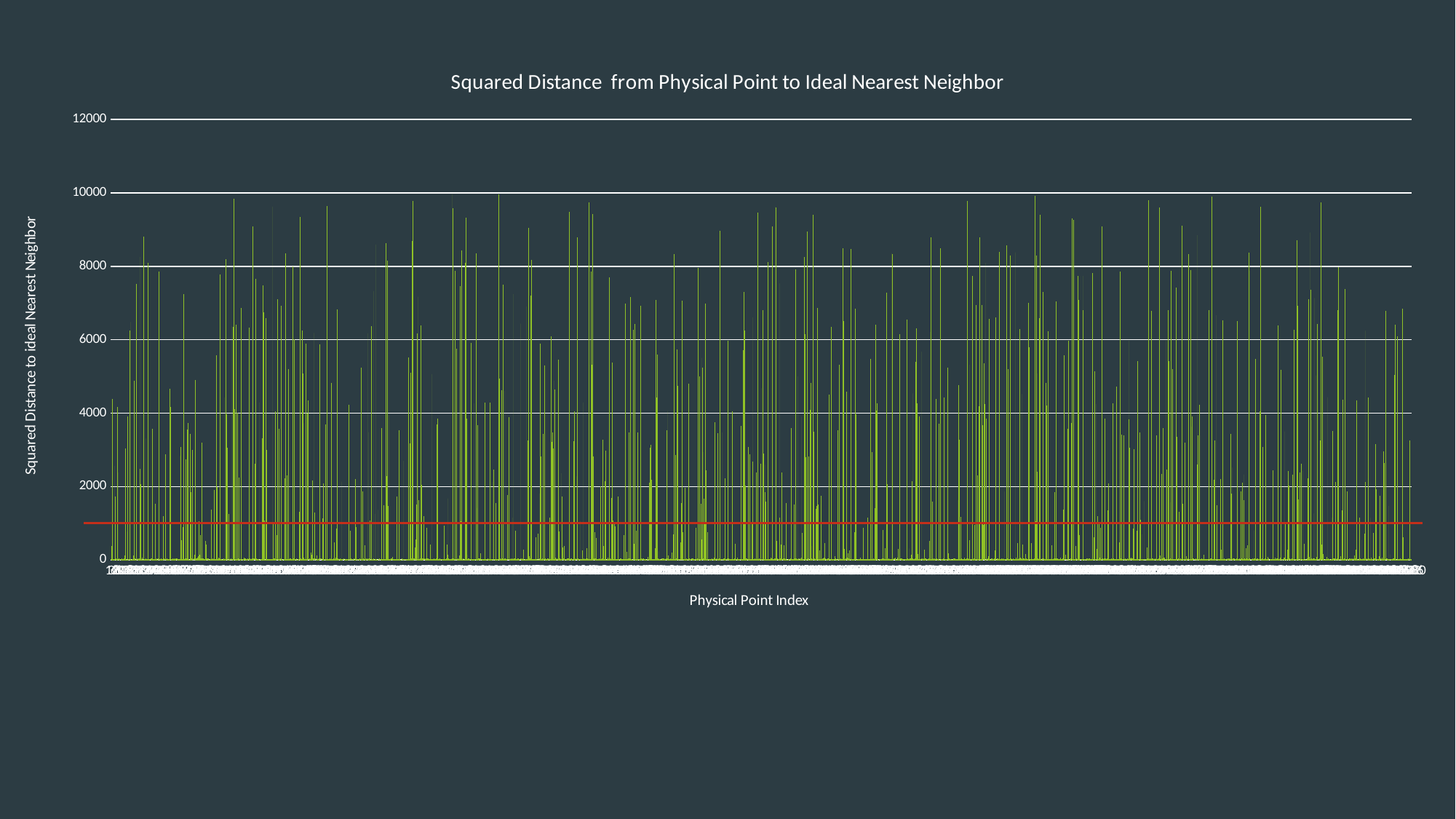

### Chart: Squared Distance  from Physical Point to Ideal Nearest Neighbor

| Category |  |
|---|---|